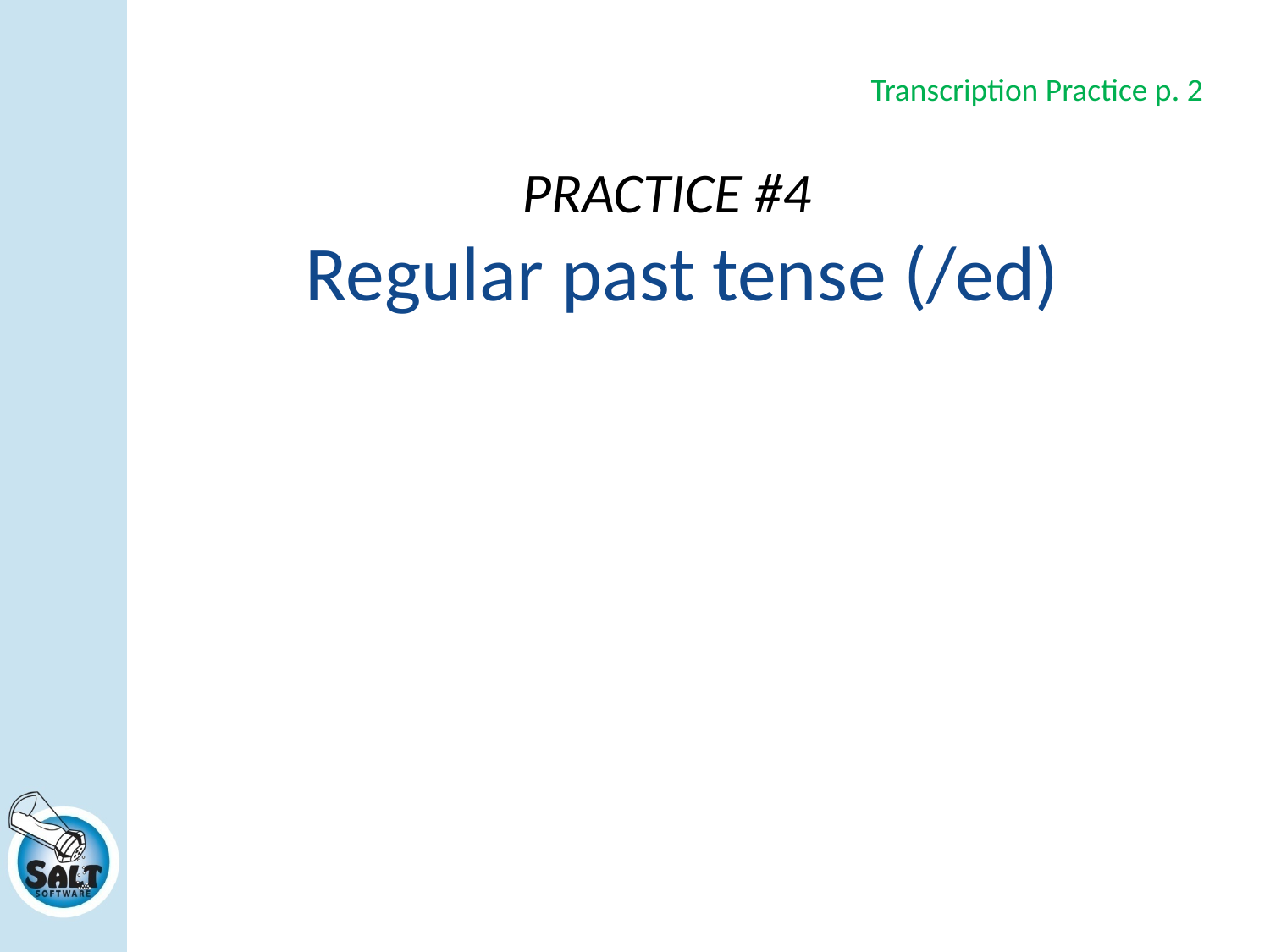

Transcription Practice p. 2
PRACTICE #4
# Regular past tense (/ed)